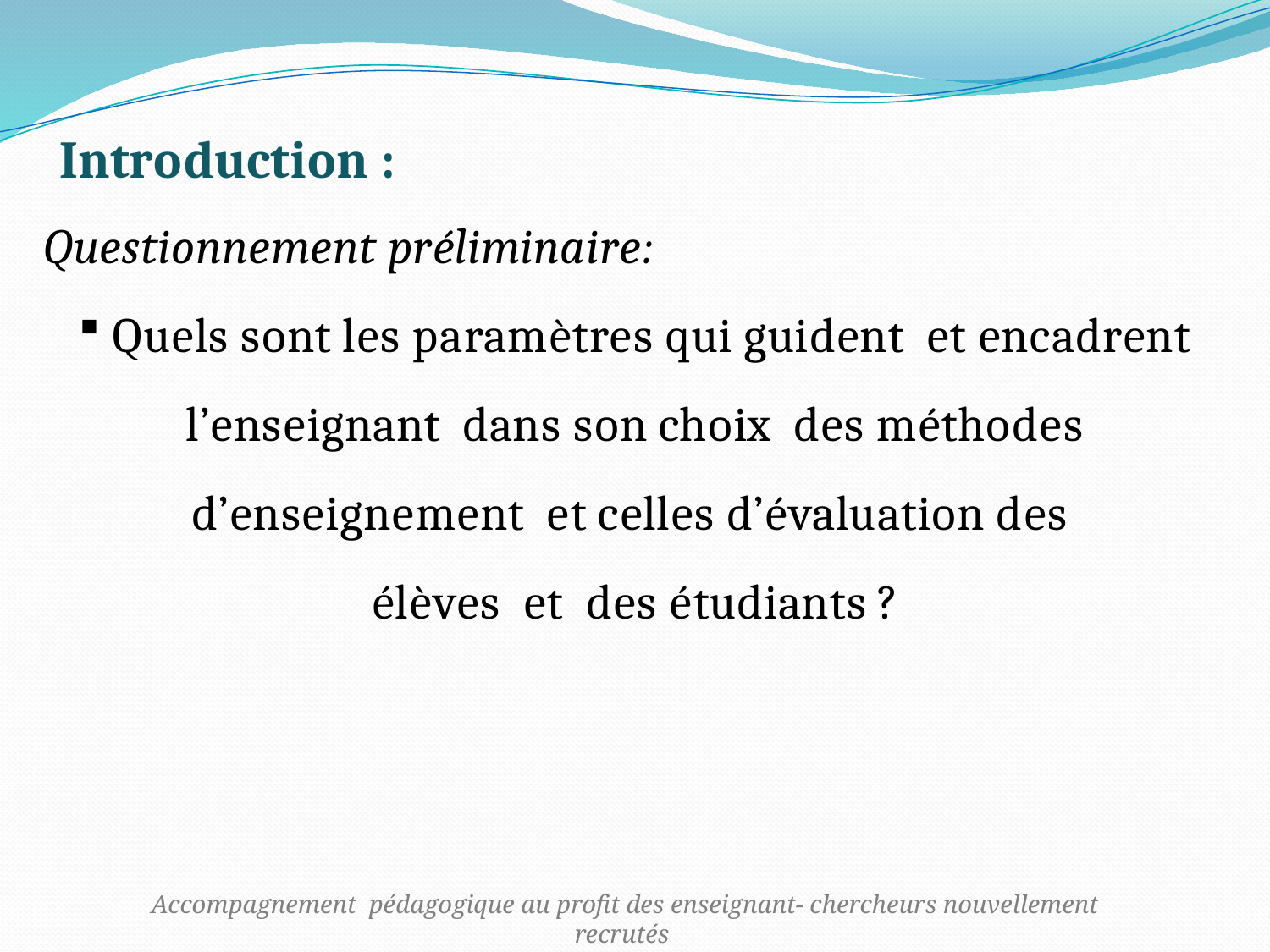

# Introduction :
Questionnement préliminaire:
 Quels sont les paramètres qui guident  et encadrent l’enseignant  dans son choix  des méthodes d’enseignement  et celles d’évaluation des
élèves  et  des étudiants ?
Accompagnement  pédagogique au profit des enseignant- chercheurs nouvellement recrutés